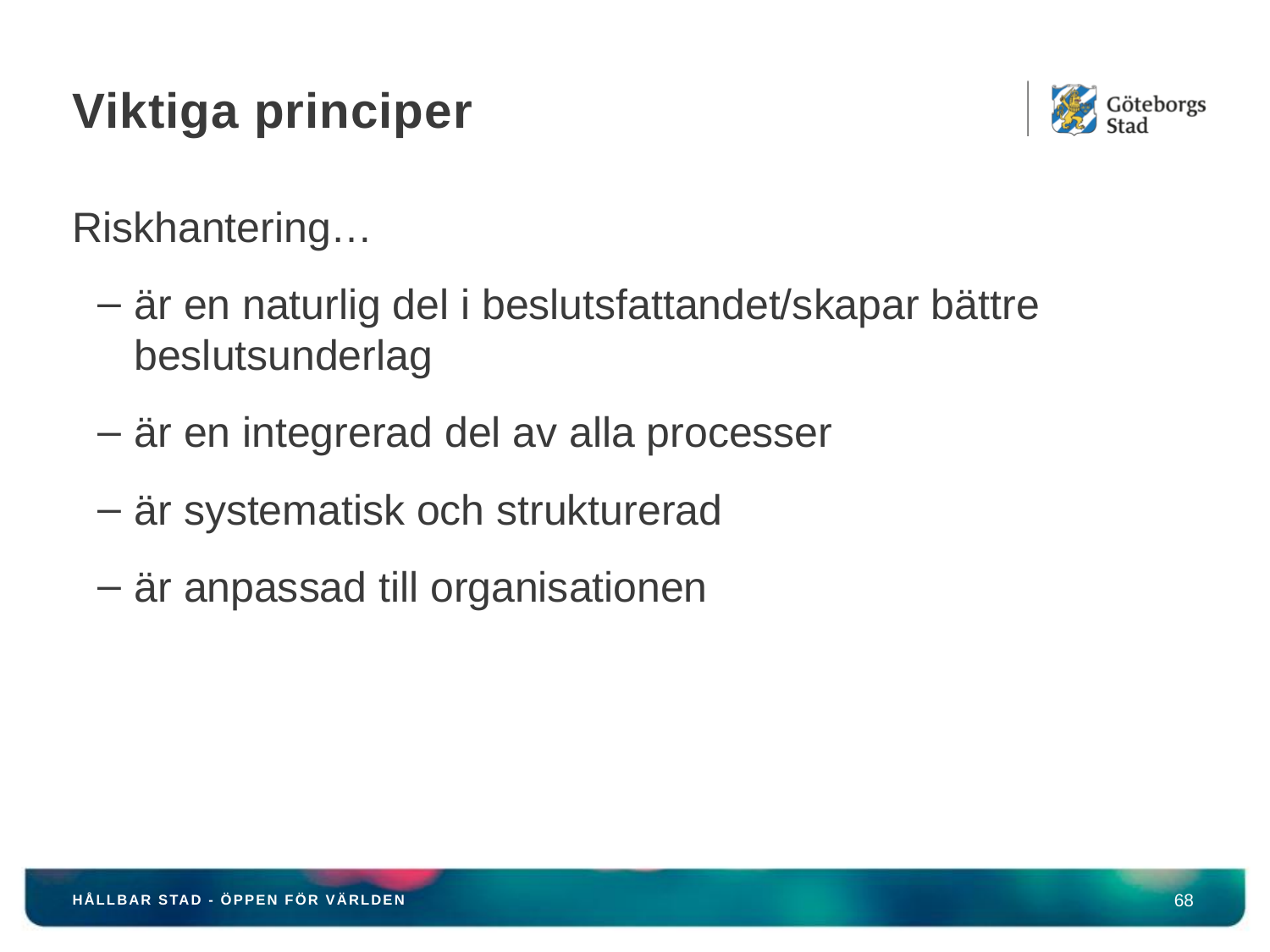

# Viktiga principer
Riskhantering…
är en naturlig del i beslutsfattandet/skapar bättre beslutsunderlag
är en integrerad del av alla processer
är systematisk och strukturerad
är anpassad till organisationen
68
HÅLLBAR STAD - ÖPPEN FÖR VÄRLDEN